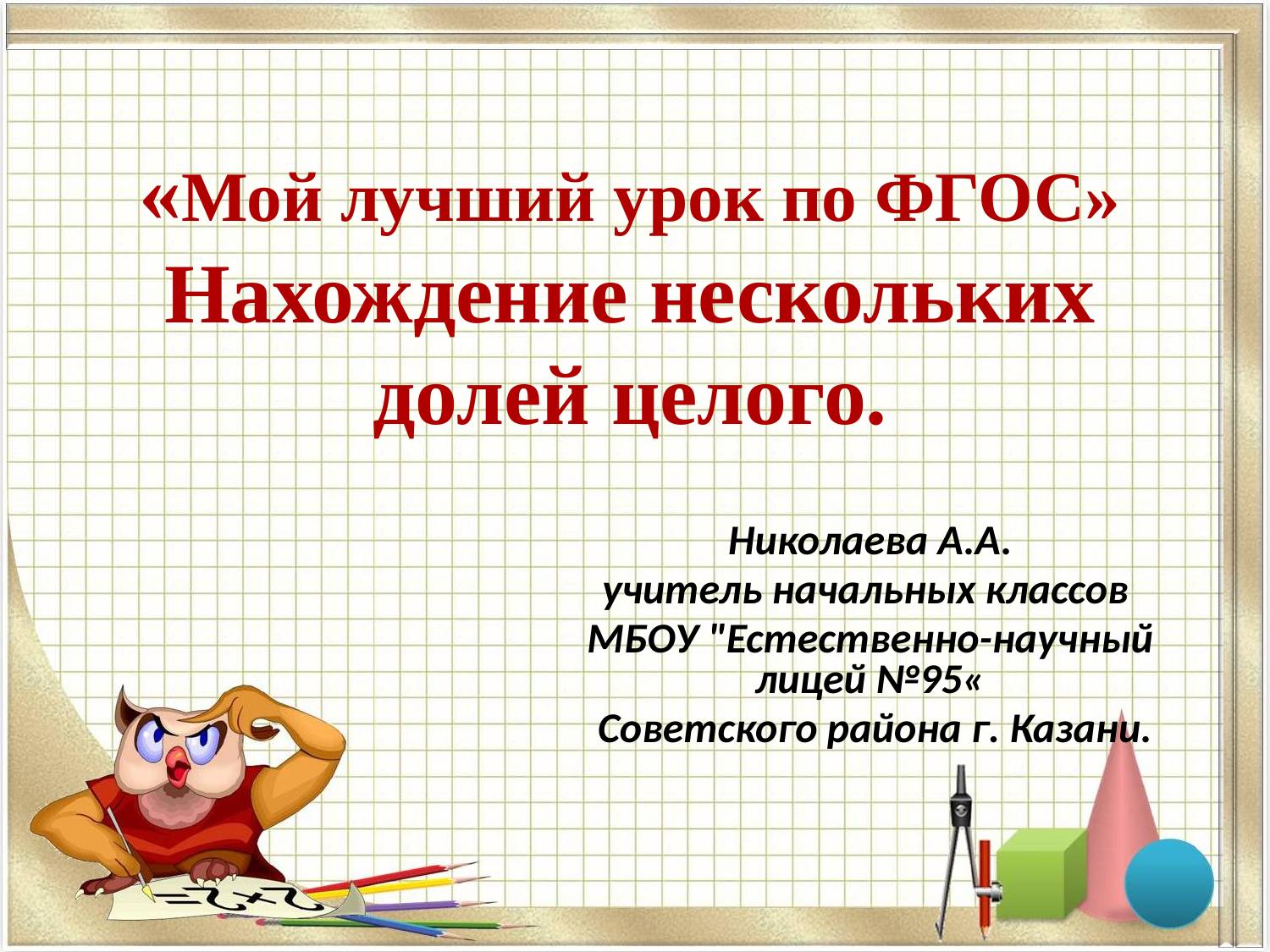

# «Мой лучший урок по ФГОС» Нахождение нескольких долей целого.
Николаева А.А.
учитель начальных классов
МБОУ "Естественно-научный лицей №95«
 Советского района г. Казани.